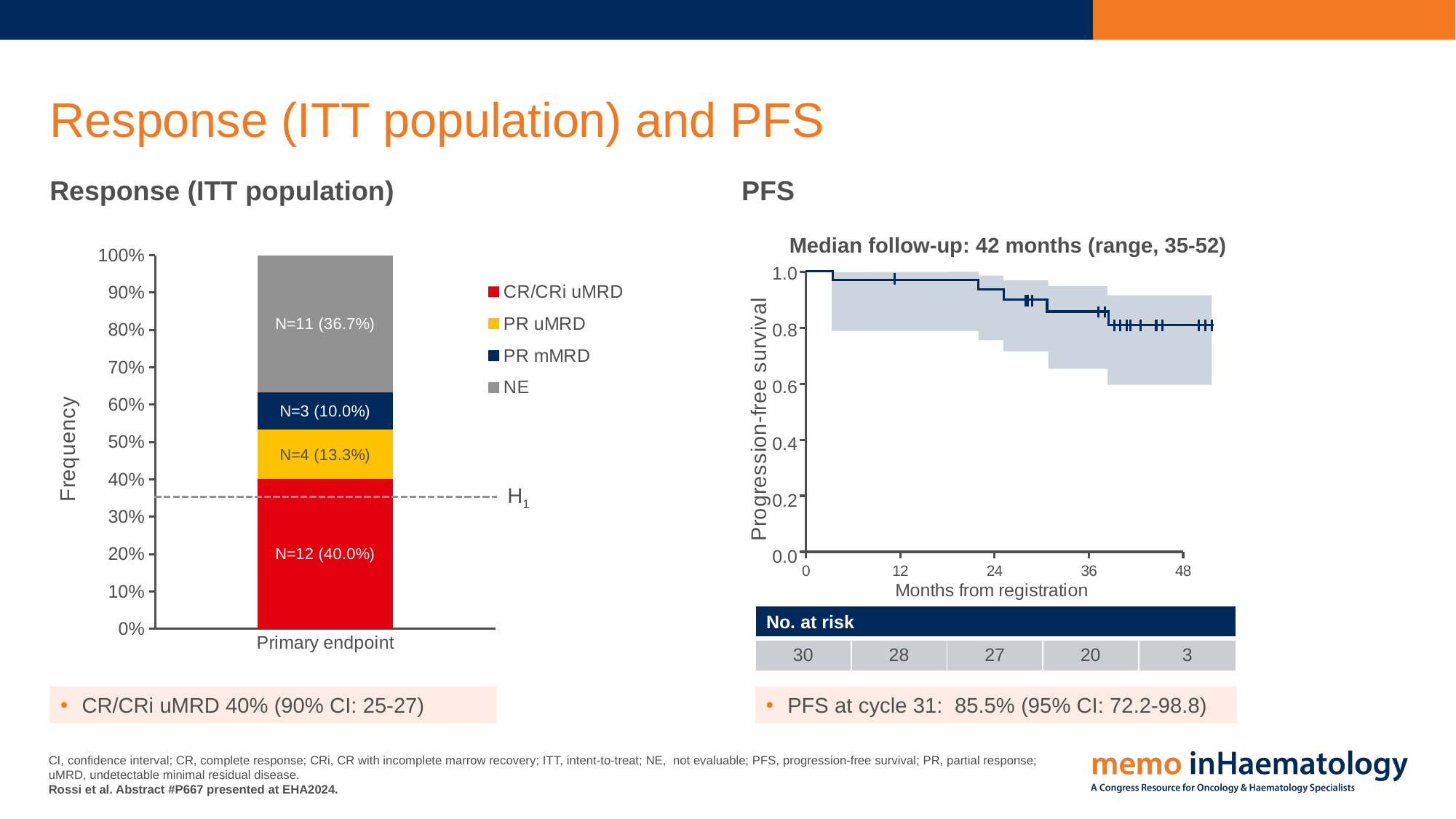

# Response (ITT population) and PFS
Response (ITT population)
PFS
Median follow-up: 42 months (range, 35-52)

### Chart

| Category | CR/CRi uMRD | PR uMRD | PR mMRD | NE |
|---|---|---|---|---|
| Primary endpoint | 12.0 | 4.0 | 3.0 | 11.0 |

### Chart

| Category | Y-Werte |
|---|---|
1.0

0.8
0.6
0.4
H1
0.2
0.0
| No. at risk |  |  |  |  |
| --- | --- | --- | --- | --- |
| 30 | 28 | 27 | 20 | 3 |
CR/CRi uMRD 40% (90% CI: 25-27)
PFS at cycle 31:  85.5% (95% CI: 72.2-98.8)
CI, confidence interval; CR, complete response; CRi, CR with incomplete marrow recovery; ITT, intent-to-treat; NE,  not evaluable; PFS, progression-free survival; PR, partial response; uMRD, undetectable minimal residual disease.
Rossi et al. Abstract #P667 presented at EHA2024.